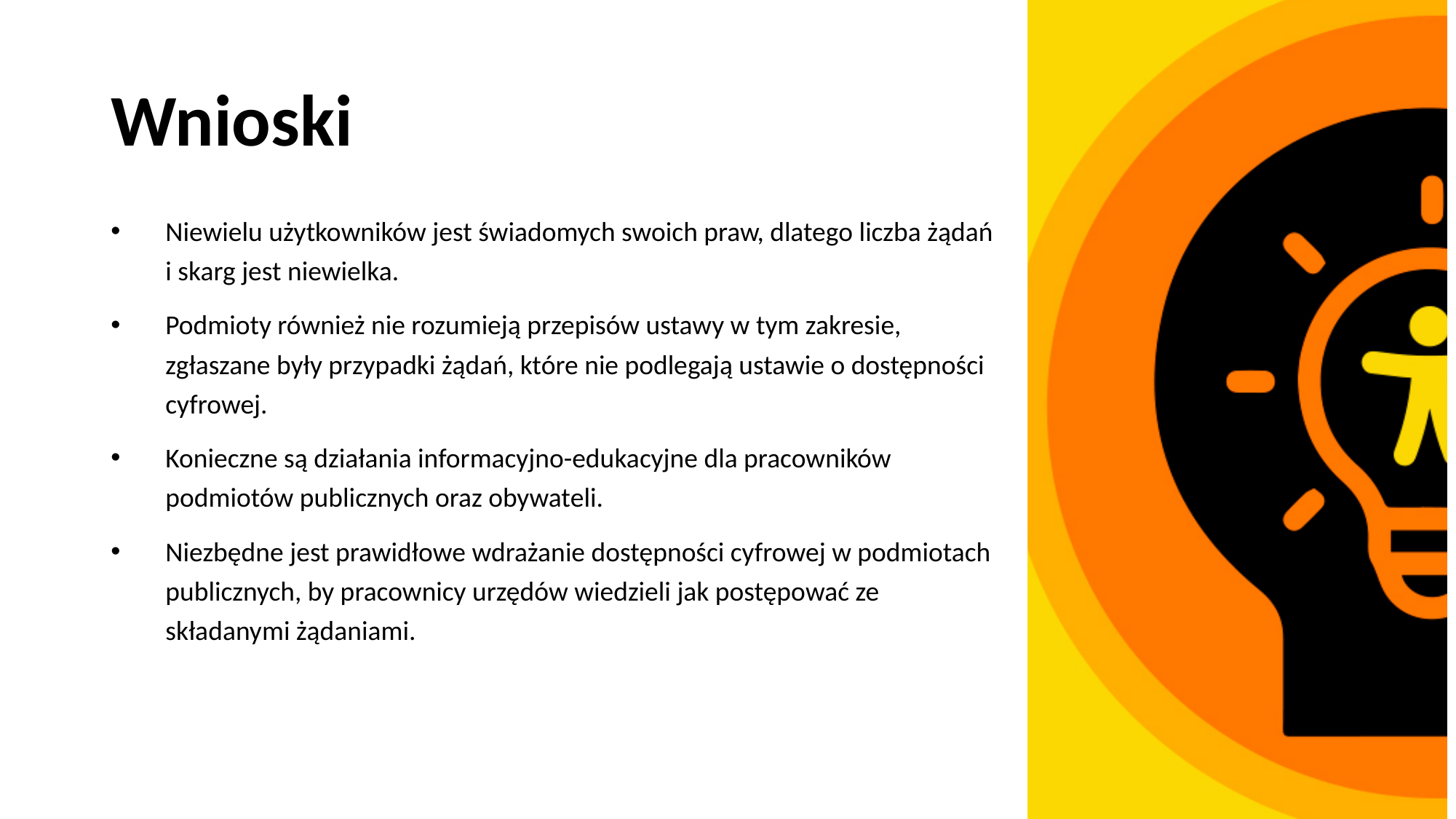

# Wnioski
Niewielu użytkowników jest świadomych swoich praw, dlatego liczba żądań i skarg jest niewielka.
Podmioty również nie rozumieją przepisów ustawy w tym zakresie, zgłaszane były przypadki żądań, które nie podlegają ustawie o dostępności cyfrowej.
Konieczne są działania informacyjno-edukacyjne dla pracowników podmiotów publicznych oraz obywateli.
Niezbędne jest prawidłowe wdrażanie dostępności cyfrowej w podmiotach publicznych, by pracownicy urzędów wiedzieli jak postępować ze składanymi żądaniami.